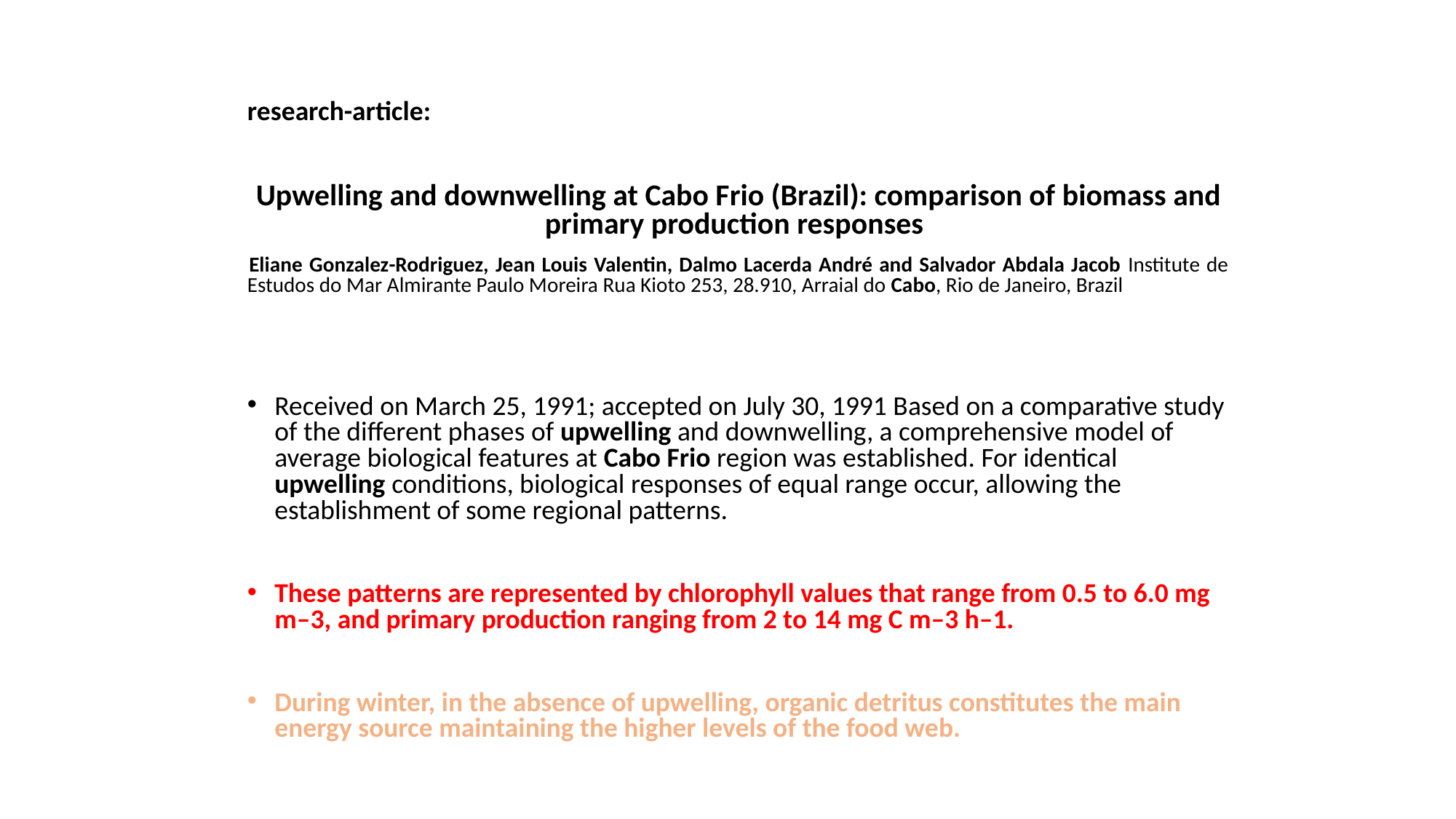

research-article:

Upwelling and downwelling at Cabo Frio (Brazil): comparison of biomass and primary production responses
Eliane Gonzalez-Rodriguez, Jean Louis Valentin, Dalmo Lacerda André and Salvador Abdala Jacob Institute de Estudos do Mar Almirante Paulo Moreira Rua Kioto 253, 28.910, Arraial do Cabo, Rio de Janeiro, Brazil

Received on March 25, 1991; accepted on July 30, 1991 Based on a comparative study of the different phases of upwelling and downwelling, a comprehensive model of average biological features at Cabo Frio region was established. For identical upwelling conditions, biological responses of equal range occur, allowing the establishment of some regional patterns.

These patterns are represented by chlorophyll values that range from 0.5 to 6.0 mg m–3, and primary production ranging from 2 to 14 mg C m–3 h–1.

During winter, in the absence of upwelling, organic detritus constitutes the main energy source maintaining the higher levels of the food web.